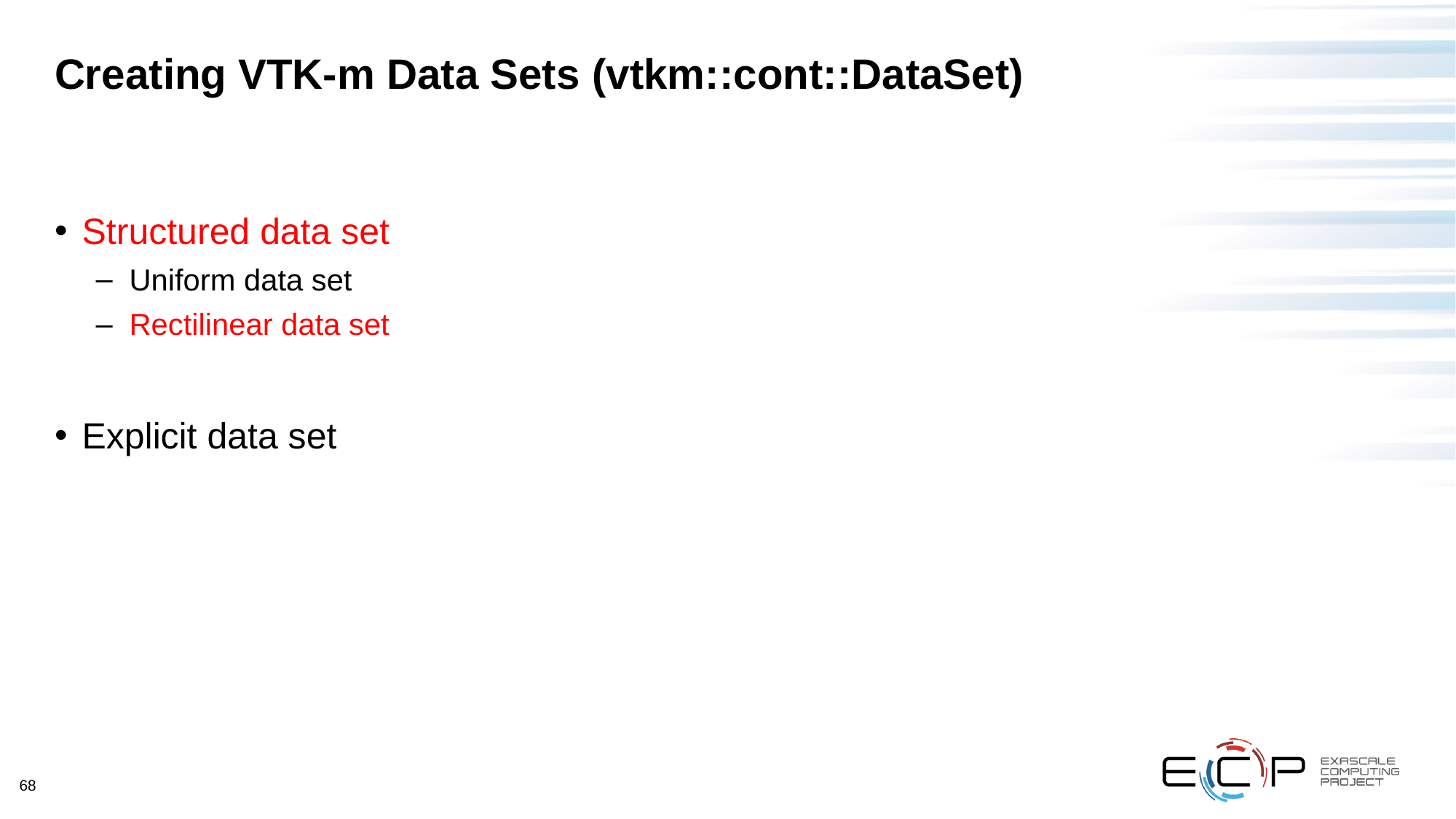

# Creating VTK-m Data Sets (vtkm::cont::DataSet)
Structured data set
Uniform data set
Rectilinear data set

Explicit data set